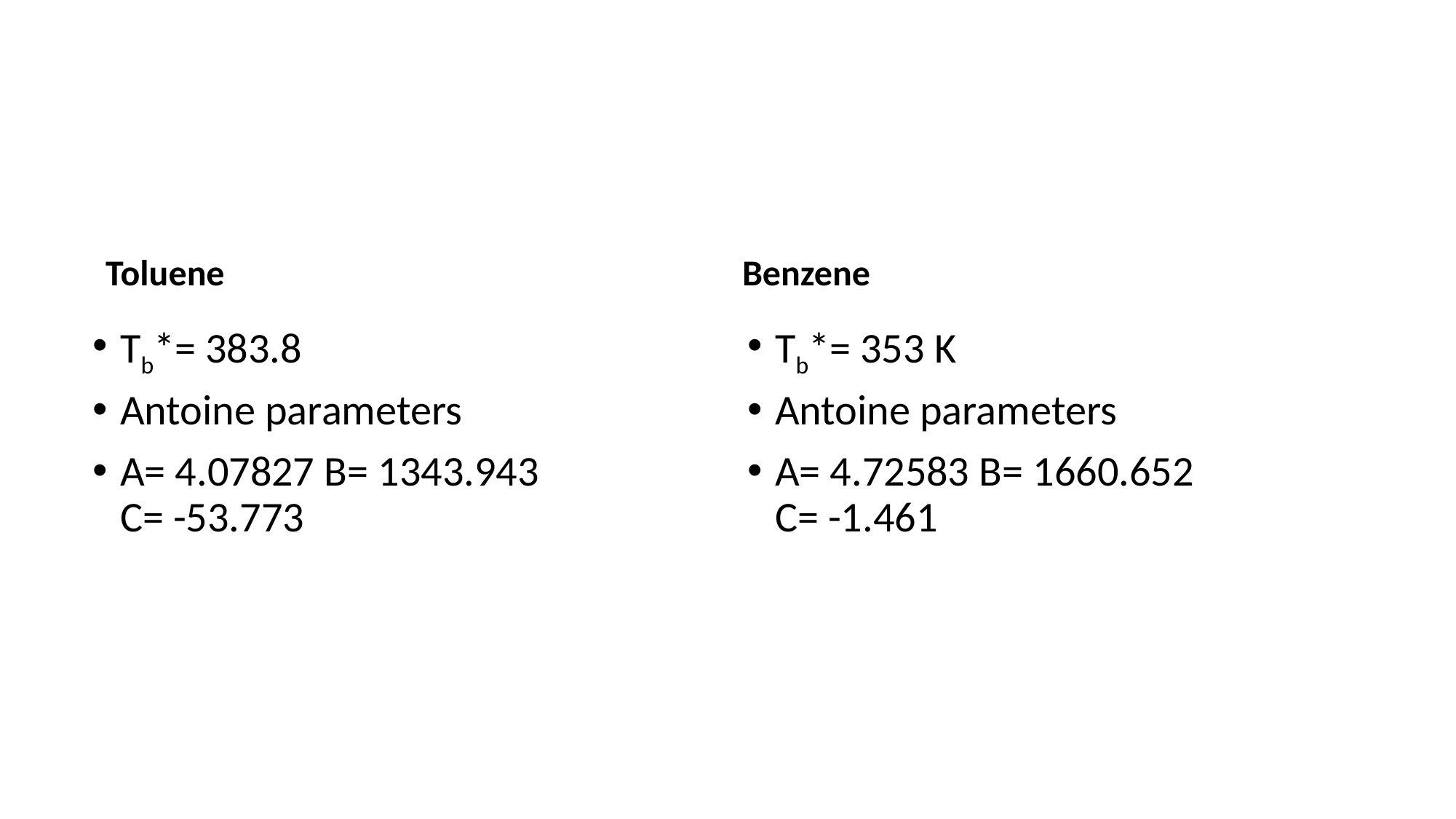

Toluene
Benzene
Tb*= 383.8
Antoine parameters
A= 4.07827 B= 1343.943
C= -53.773
Tb*= 353 K
Antoine parameters
A= 4.72583 B= 1660.652
C= -1.461